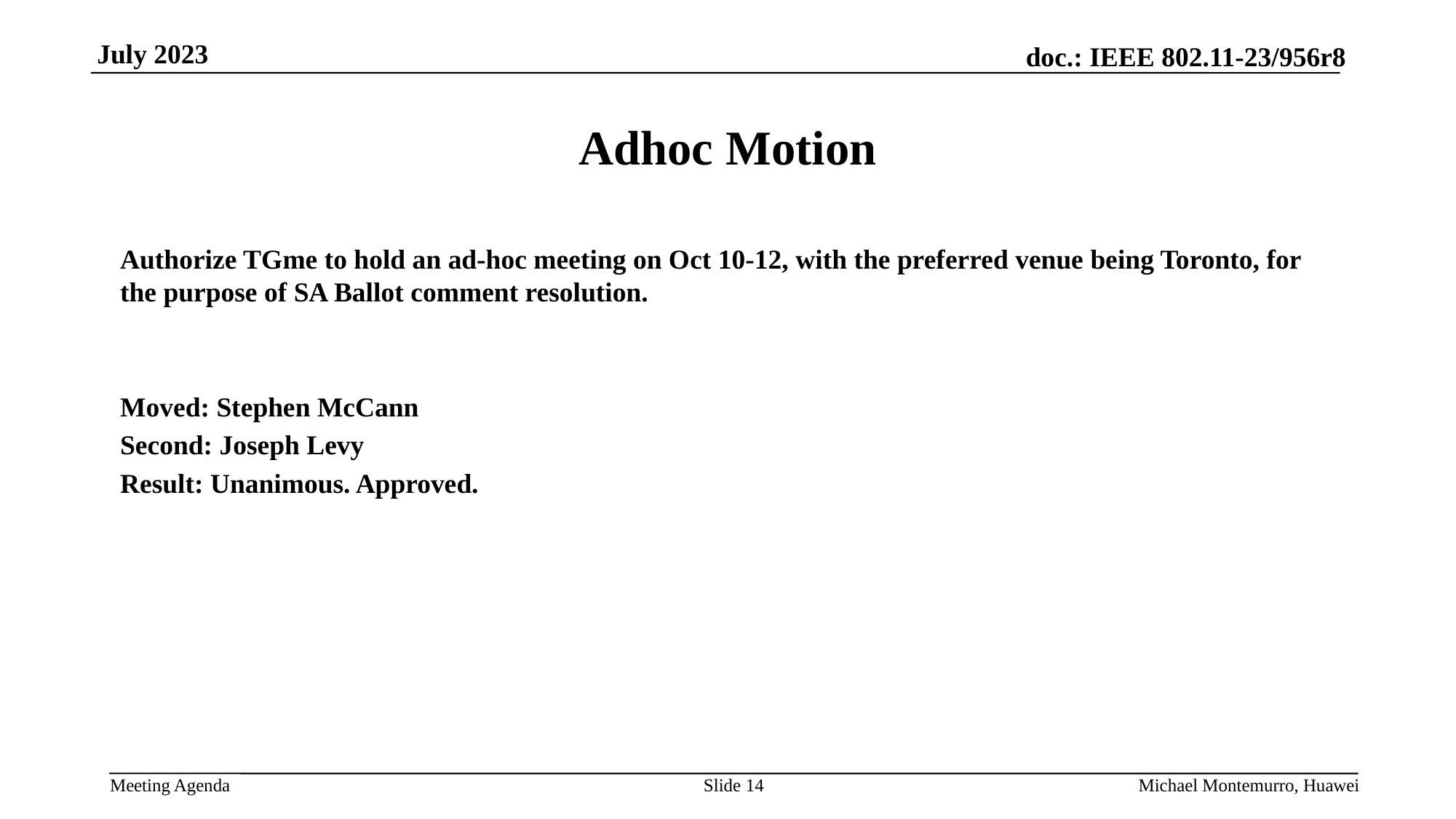

# Adhoc Motion
Authorize TGme to hold an ad-hoc meeting on Oct 10-12, with the preferred venue being Toronto, for the purpose of SA Ballot comment resolution.

Moved: Stephen McCann
Second: Joseph Levy
Result: Unanimous. Approved.

Slide 14
Michael Montemurro, Huawei